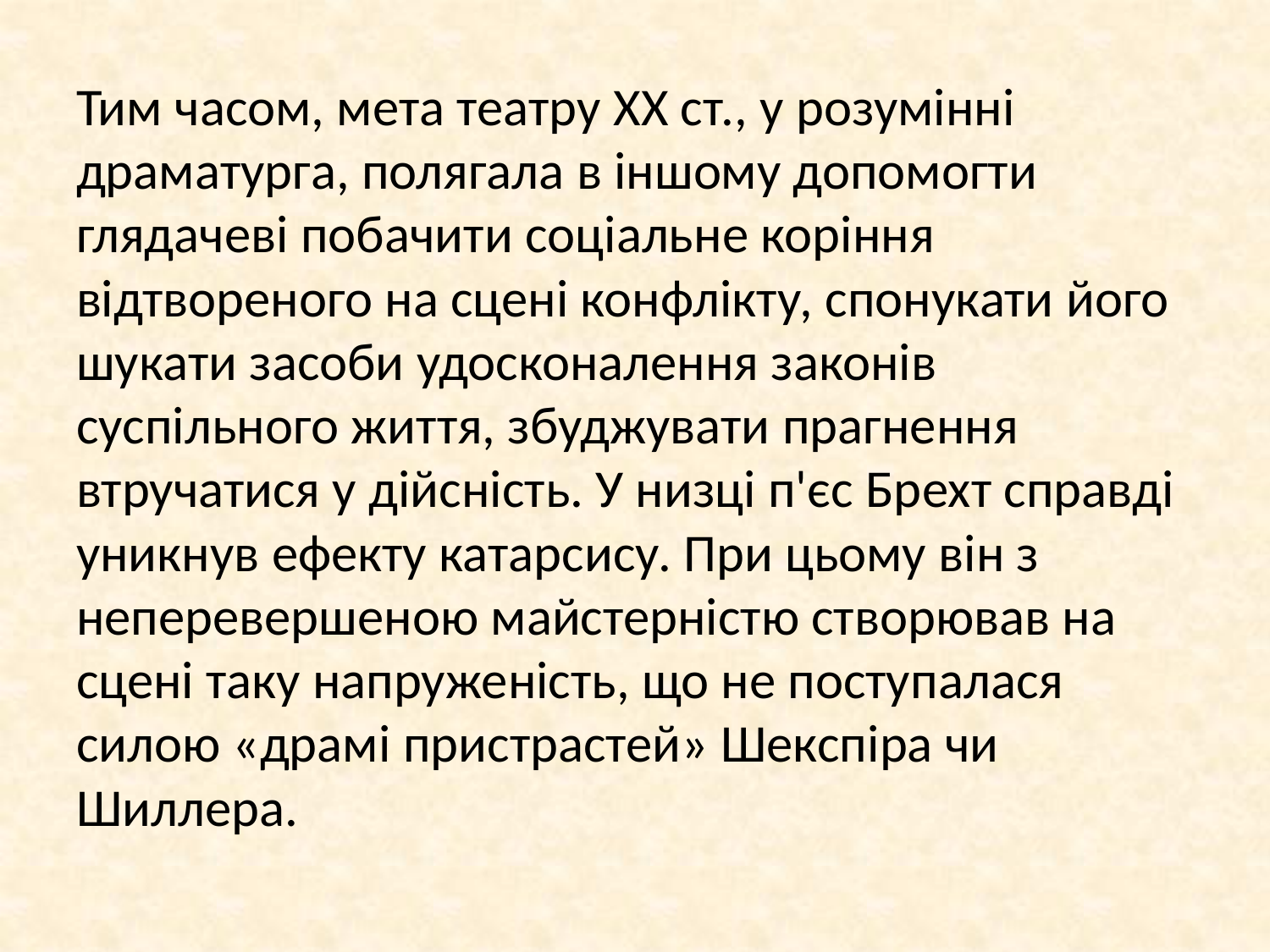

#
Тим часом, мета театру XX ст., у розумінні драматурга, полягала в іншому допомогти глядачеві побачити соціальне коріння відтвореного на сцені конфлікту, спонукати його шукати засоби удосконалення законів суспільного життя, збуджувати прагнення втручатися у дійсність. У низці п'єс Брехт справді уникнув ефекту катарсису. При цьому він з неперевершеною майстерністю створював на сцені таку напруженість, що не поступалася силою «драмі пристрастей» Шекспіра чи Шиллера.